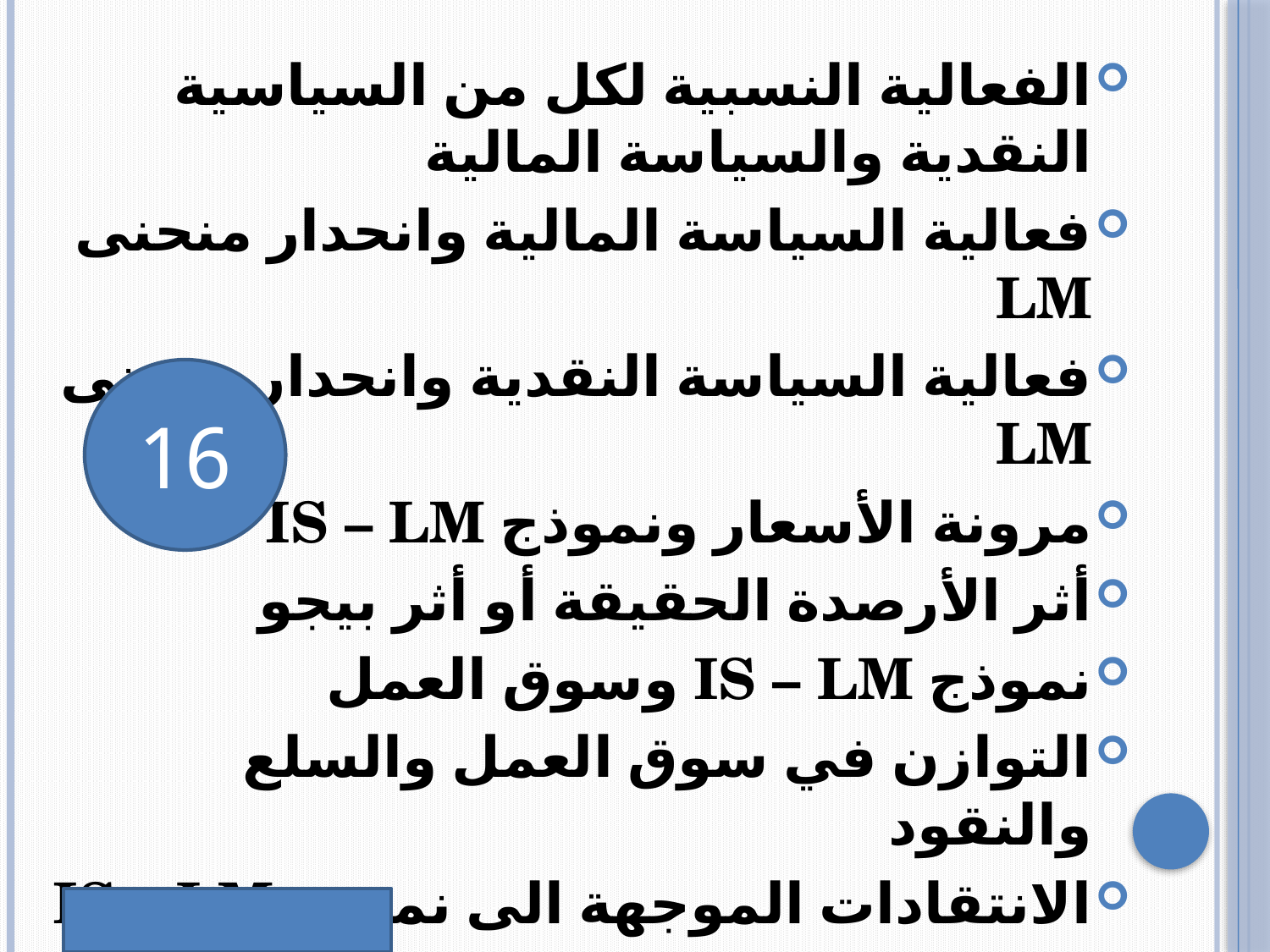

#
الفعالية النسبية لكل من السياسية النقدية والسياسة المالية
فعالية السياسة المالية وانحدار منحنى LM
فعالية السياسة النقدية وانحدار منحنى LM
مرونة الأسعار ونموذج IS – LM
أثر الأرصدة الحقيقة أو أثر بيجو
نموذج IS – LM وسوق العمل
التوازن في سوق العمل والسلع والنقود
الانتقادات الموجهة الى نموذج IS – LM
عجز الموازنة وعجز الميزان التجاري في نموذج IS
الاقتصاد المفتوح – المضاعف ومنحنى IS
المعاملات الدولية (الاقتصاد المفتوح)

16